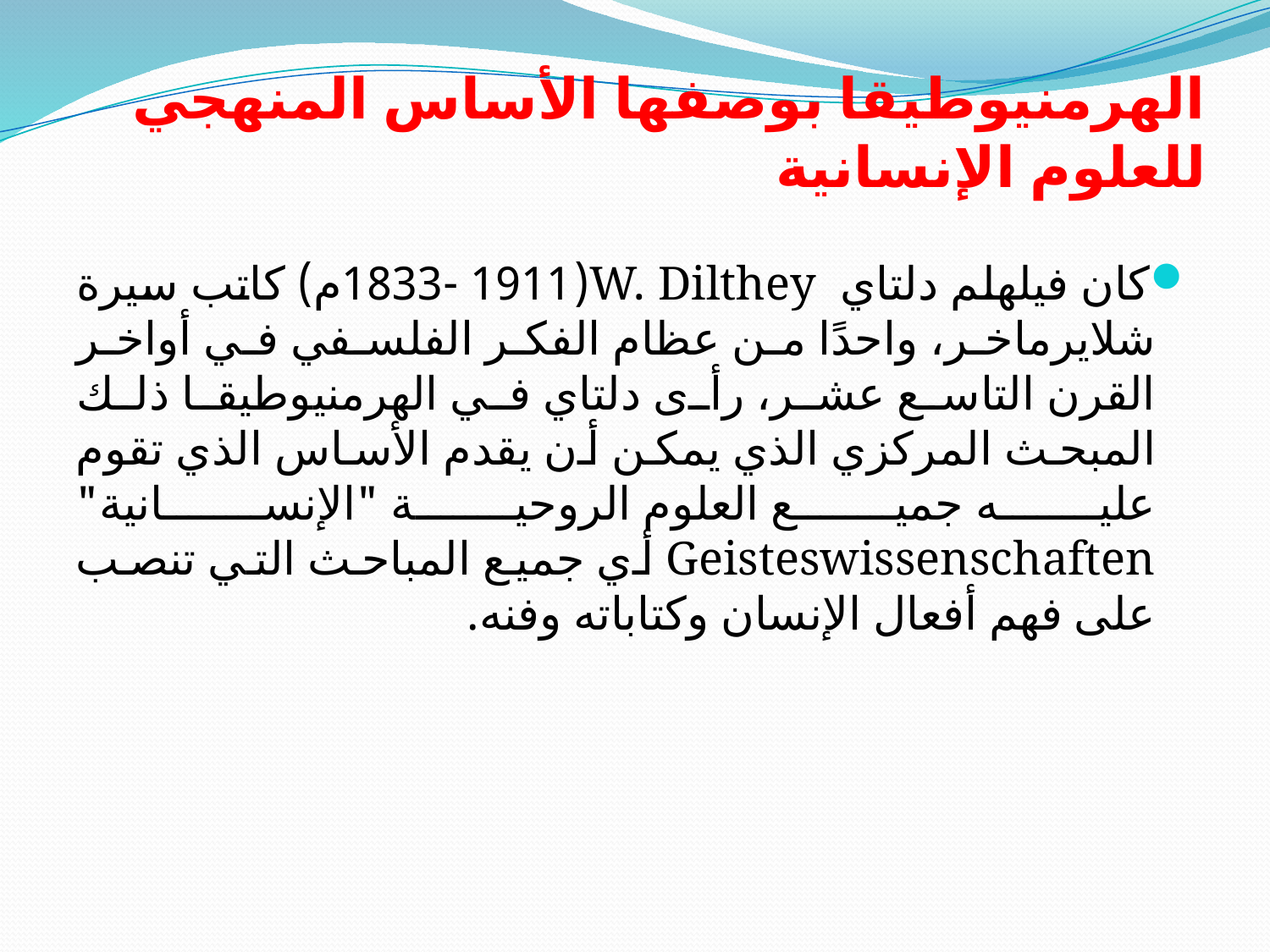

# الهرمنيوطيقا بوصفها الأساس المنهجي للعلوم الإنسانية
كان فيلهلم دلتاي  W. Dilthey(1833- 1911م) كاتب سيرة شلايرماخر، واحدًا من عظام الفكر الفلسفي في أواخر القرن التاسع عشر، رأى دلتاي في الهرمنيوطيقا ذلك المبحث المركزي الذي يمكن أن يقدم الأساس الذي تقوم عليه جميع العلوم الروحية "الإنسانية" Geisteswissenschaften أي جميع المباحث التي تنصب على فهم أفعال الإنسان وكتاباته وفنه.